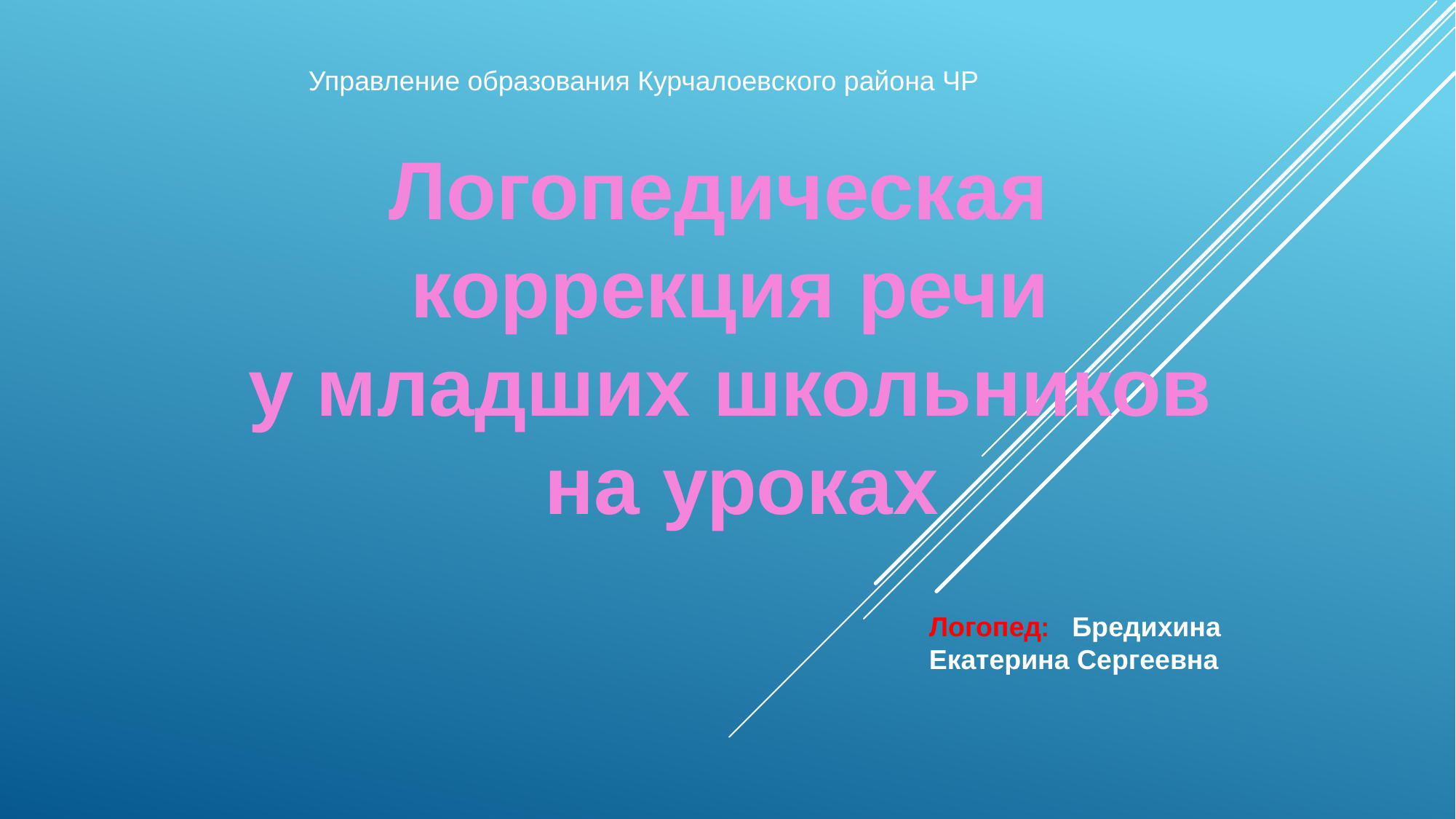

Управление образования Курчалоевского района ЧР
Логопедическая
коррекция речи
у младших школьников
 на уроках
Логопед:   Бредихина
Екатерина Сергеевна